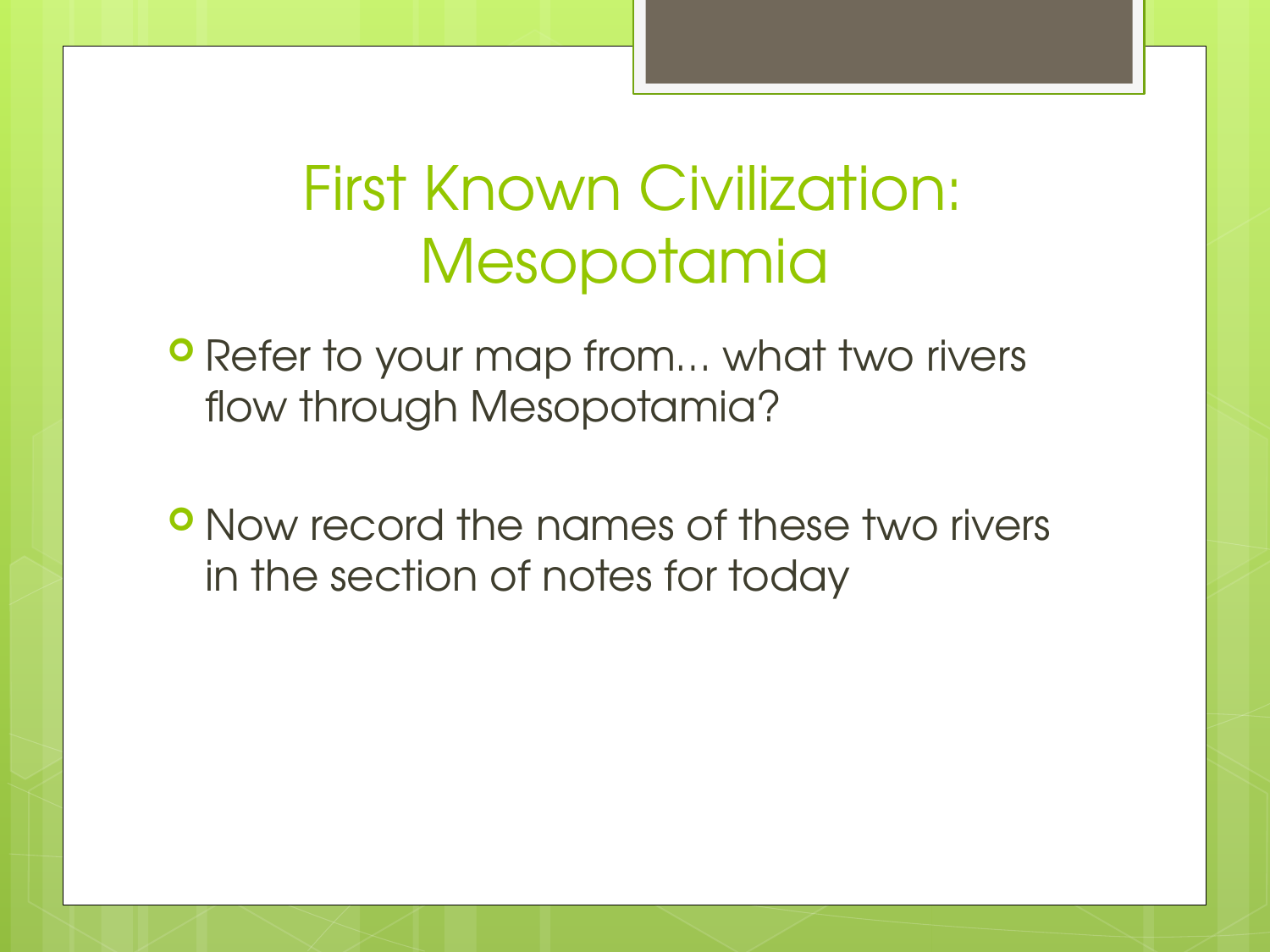

# First Known Civilization: Mesopotamia
Refer to your map from… what two rivers flow through Mesopotamia?

Now record the names of these two rivers in the section of notes for today